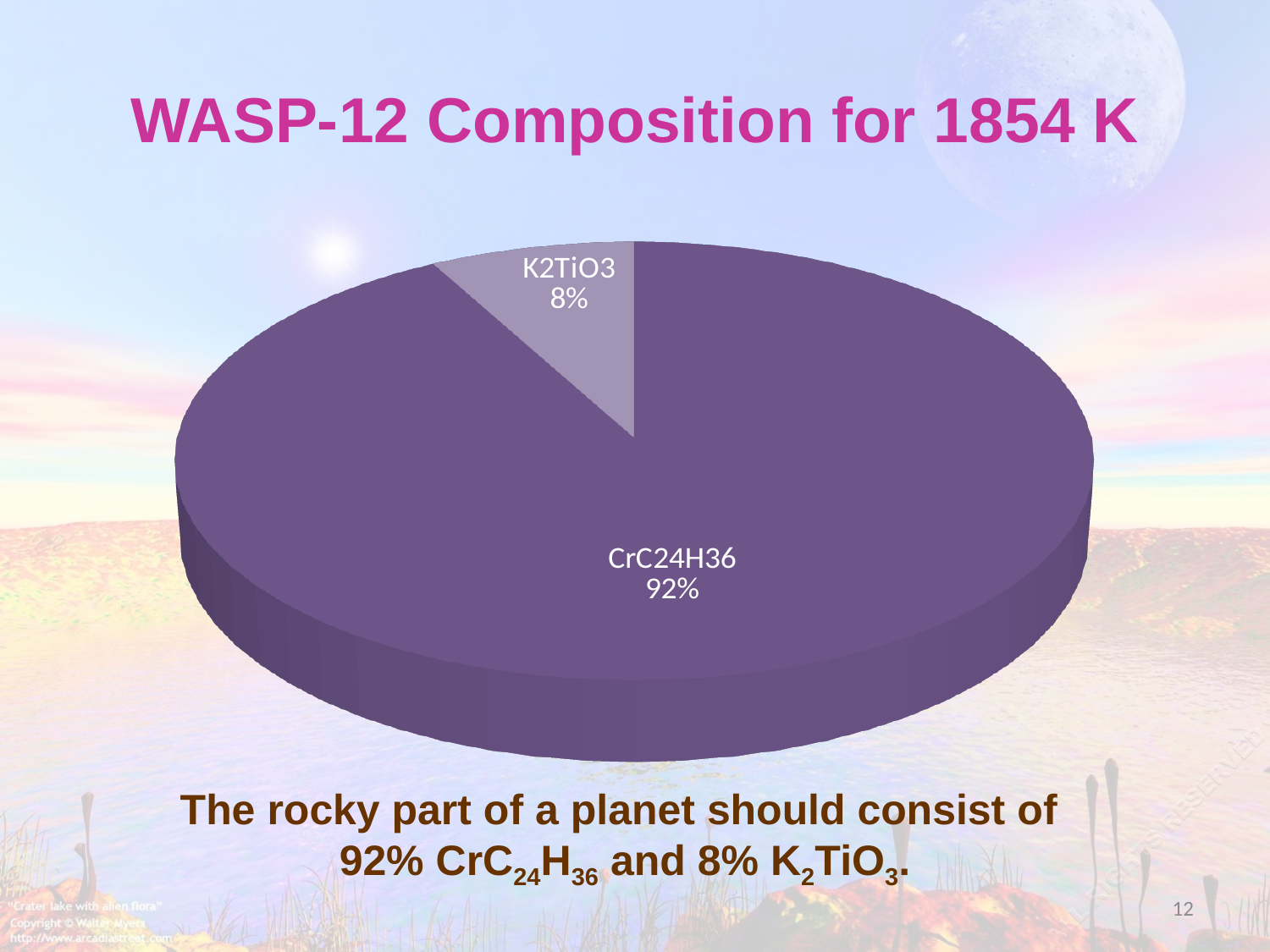

# WASP-12 Composition for 1854 K

[unsupported chart]

The rocky part of a planet should consist of
92% CrC24H36 and 8% K2TiO3.
12